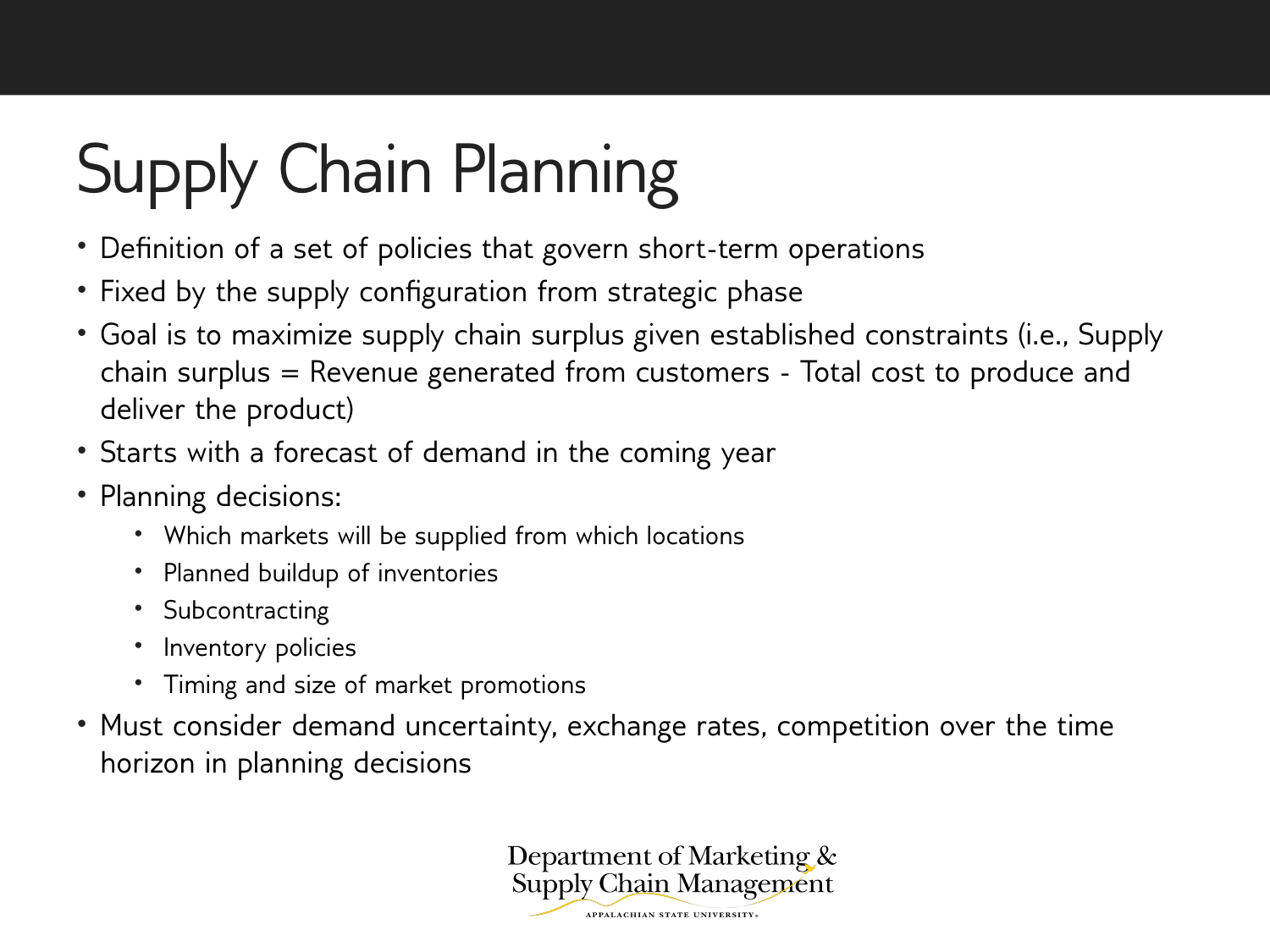

# Supply Chain Planning
Definition of a set of policies that govern short-term operations
Fixed by the supply configuration from strategic phase
Goal is to maximize supply chain surplus given established constraints (i.e., Supply chain surplus = Revenue generated from customers - Total cost to produce and deliver the product)
Starts with a forecast of demand in the coming year
Planning decisions:
Which markets will be supplied from which locations
Planned buildup of inventories
Subcontracting
Inventory policies
Timing and size of market promotions
Must consider demand uncertainty, exchange rates, competition over the time horizon in planning decisions